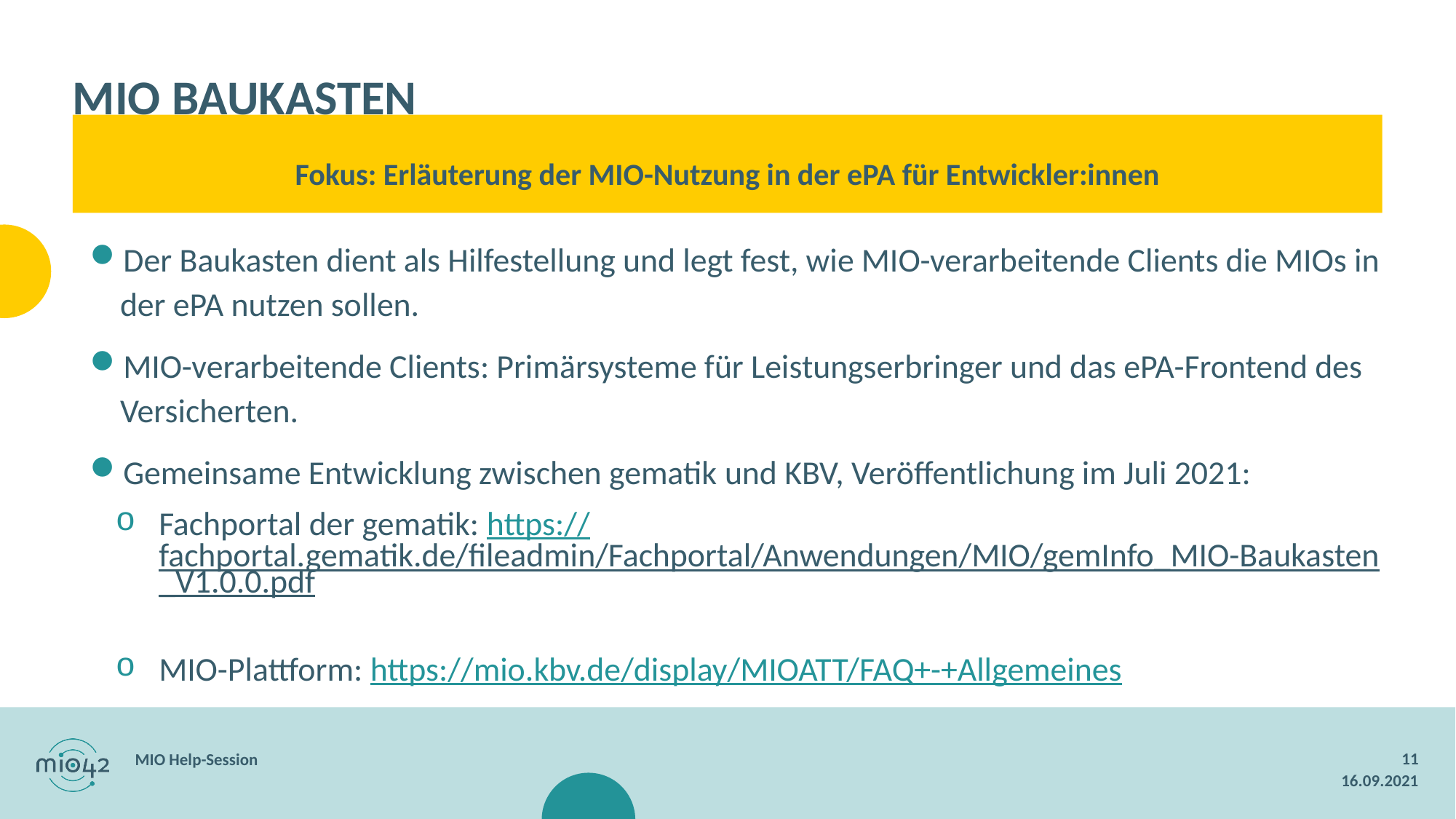

MIO BAUKASTEN

Fokus: Erläuterung der MIO-Nutzung in der ePA für Entwickler:innen

Der Baukasten dient als Hilfestellung und legt fest, wie MIO-verarbeitende Clients die MIOs in der ePA nutzen sollen.
MIO-verarbeitende Clients: Primärsysteme für Leistungserbringer und das ePA-Frontend des Versicherten.
Gemeinsame Entwicklung zwischen gematik und KBV, Veröffentlichung im Juli 2021:
Fachportal der gematik: https://fachportal.gematik.de/fileadmin/Fachportal/Anwendungen/MIO/gemInfo_MIO-Baukasten_V1.0.0.pdf
MIO-Plattform: https://mio.kbv.de/display/MIOATT/FAQ+-+Allgemeines

11
MIO Help-Session
16.09.2021